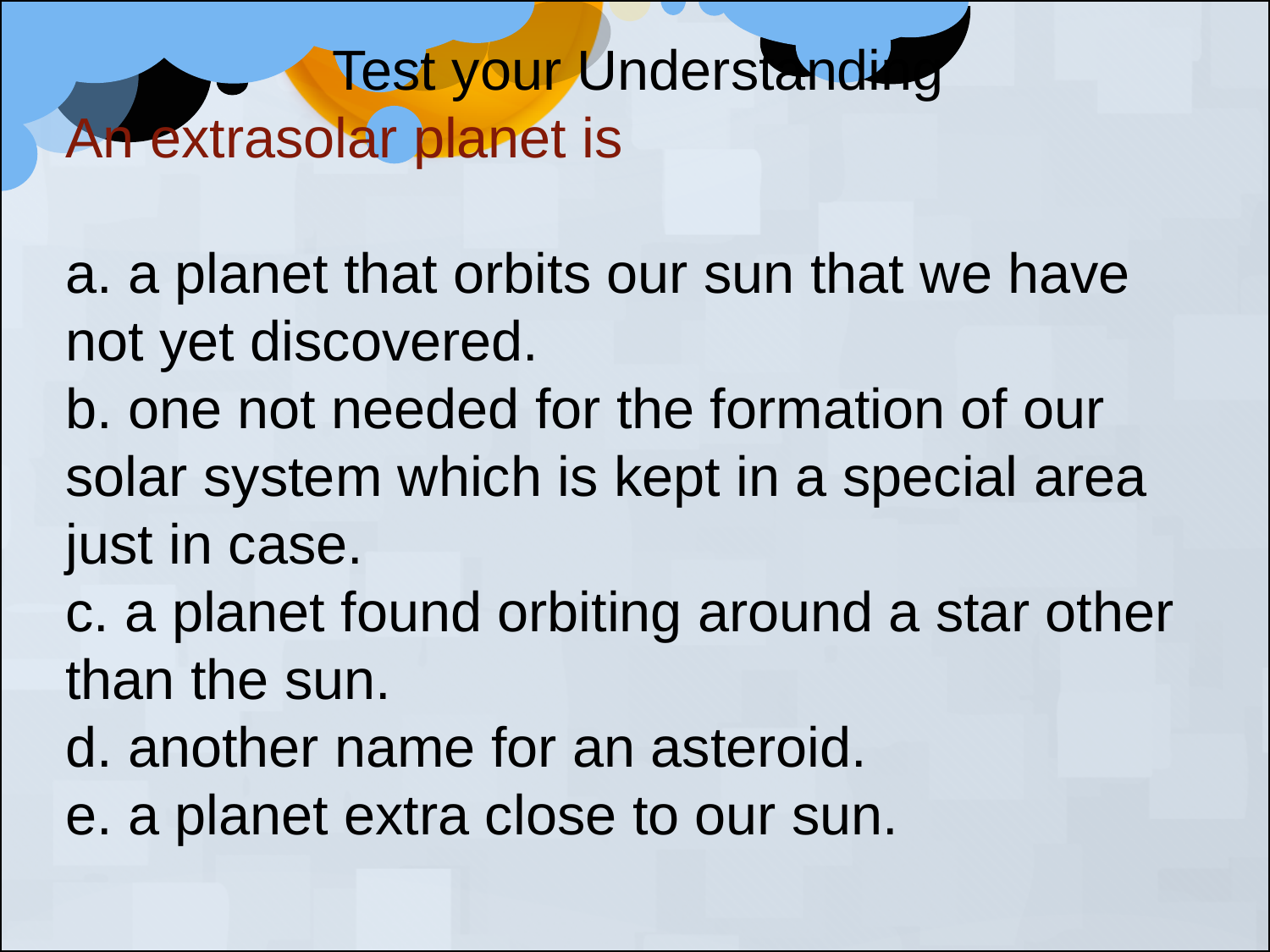

Test your Understanding
An extrasolar planet is

a. a planet that orbits our sun that we have not yet discovered.
b. one not needed for the formation of our solar system which is kept in a special area just in case.
c. a planet found orbiting around a star other than the sun.
d. another name for an asteroid.
e. a planet extra close to our sun.